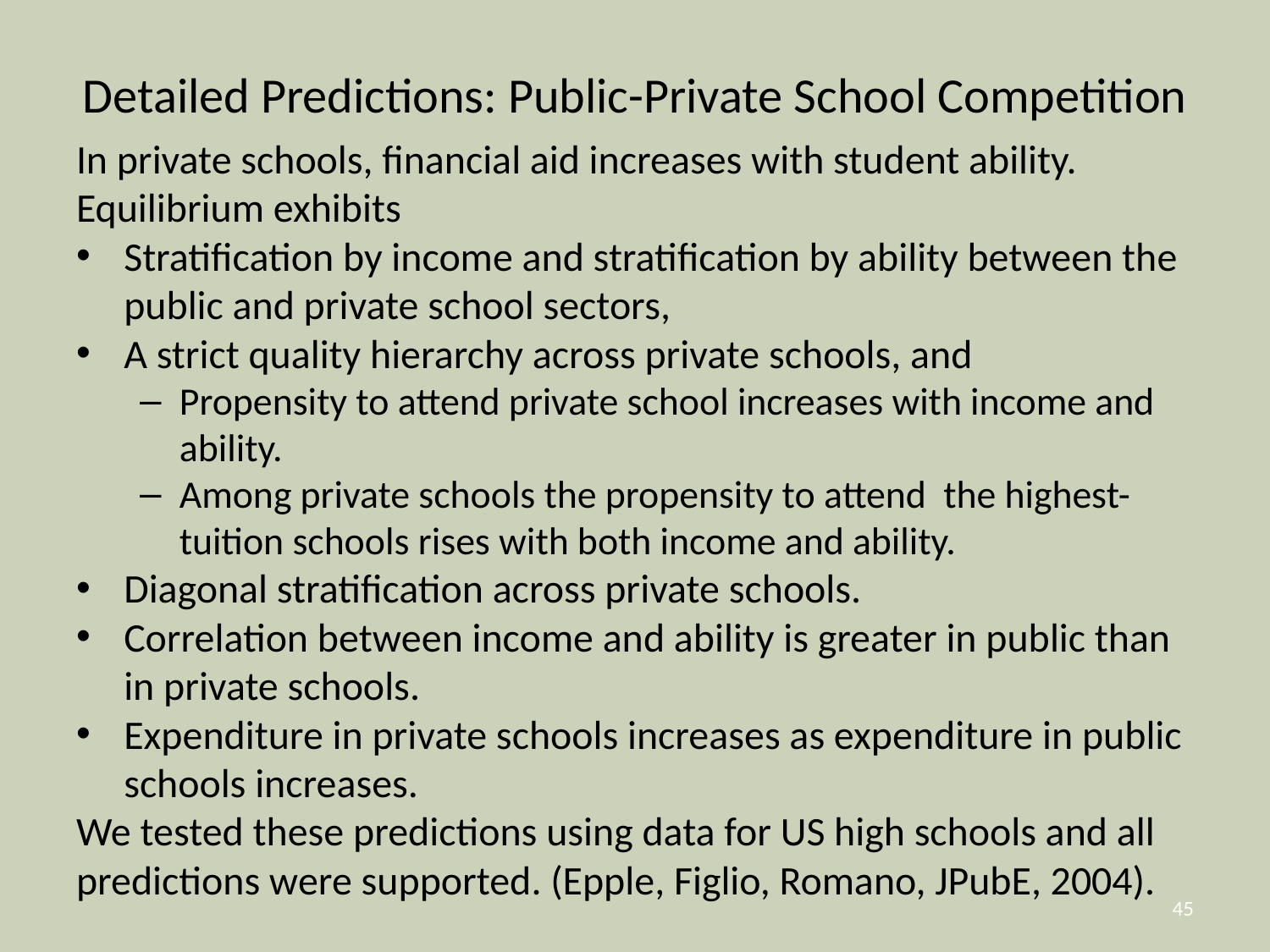

# Detailed Predictions: Public-Private School Competition
In private schools, financial aid increases with student ability.
Equilibrium exhibits
Stratification by income and stratification by ability between the public and private school sectors,
A strict quality hierarchy across private schools, and
Propensity to attend private school increases with income and ability.
Among private schools the propensity to attend  the highest-tuition schools rises with both income and ability.
Diagonal stratification across private schools.
Correlation between income and ability is greater in public than in private schools.
Expenditure in private schools increases as expenditure in public schools increases.
We tested these predictions using data for US high schools and all predictions were supported. (Epple, Figlio, Romano, JPubE, 2004).
45